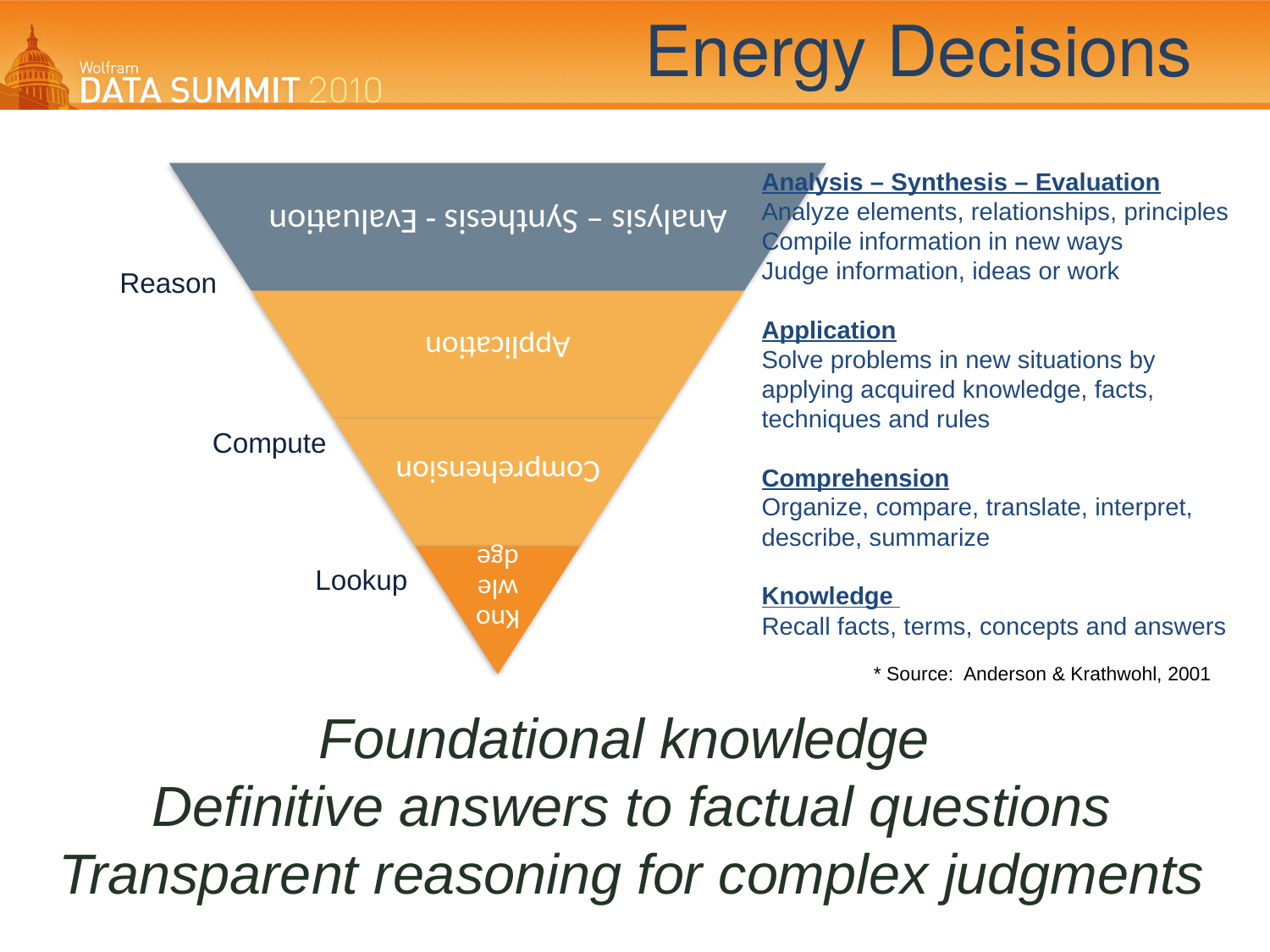

# Energy Decisions
Analysis – Synthesis – Evaluation
Analyze elements, relationships, principles
Compile information in new ways
Judge information, ideas or work

Application
Solve problems in new situations by applying acquired knowledge, facts, techniques and rules

Comprehension
Organize, compare, translate, interpret, describe, summarize

Knowledge
Recall facts, terms, concepts and answers
Analysis – Synthesis - Evaluation
Application
Comprehension
Knowledge
Reason
Compute
Lookup
 * Source:  Anderson & Krathwohl, 2001
Foundational knowledge
Definitive answers to factual questions
Transparent reasoning for complex judgments